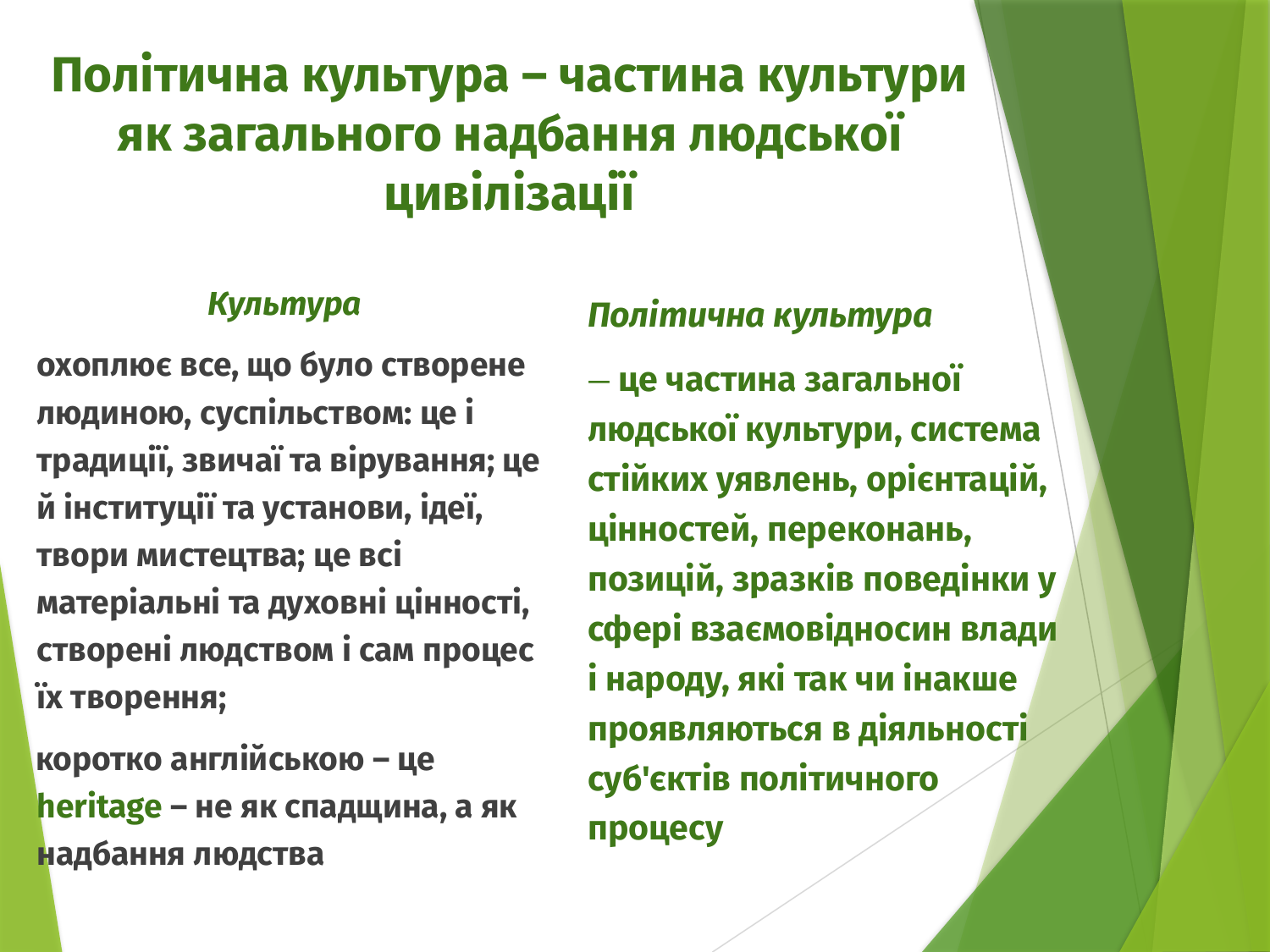

# Політична культура – частина культури як загального надбання людської цивілізації
Культура
	охоплює все, що було створене людиною, суспільством: це і  традиції, звичаї та вірування; це й інституції та установи, ідеї, твори мистецтва; це всі матеріальні та духовні цінності, створені людством і сам процес їх творення;
 коротко англійською – це heritage – не як спадщина, а як надбання людства

Політична культура
— це частина загальної людської культури, система стійких уявлень, орієнтацій, цінностей, переконань, позицій, зразків поведінки у сфері взаємовідносин влади і народу, які так чи інакше проявляються в діяльності суб'єктів політичного процесу